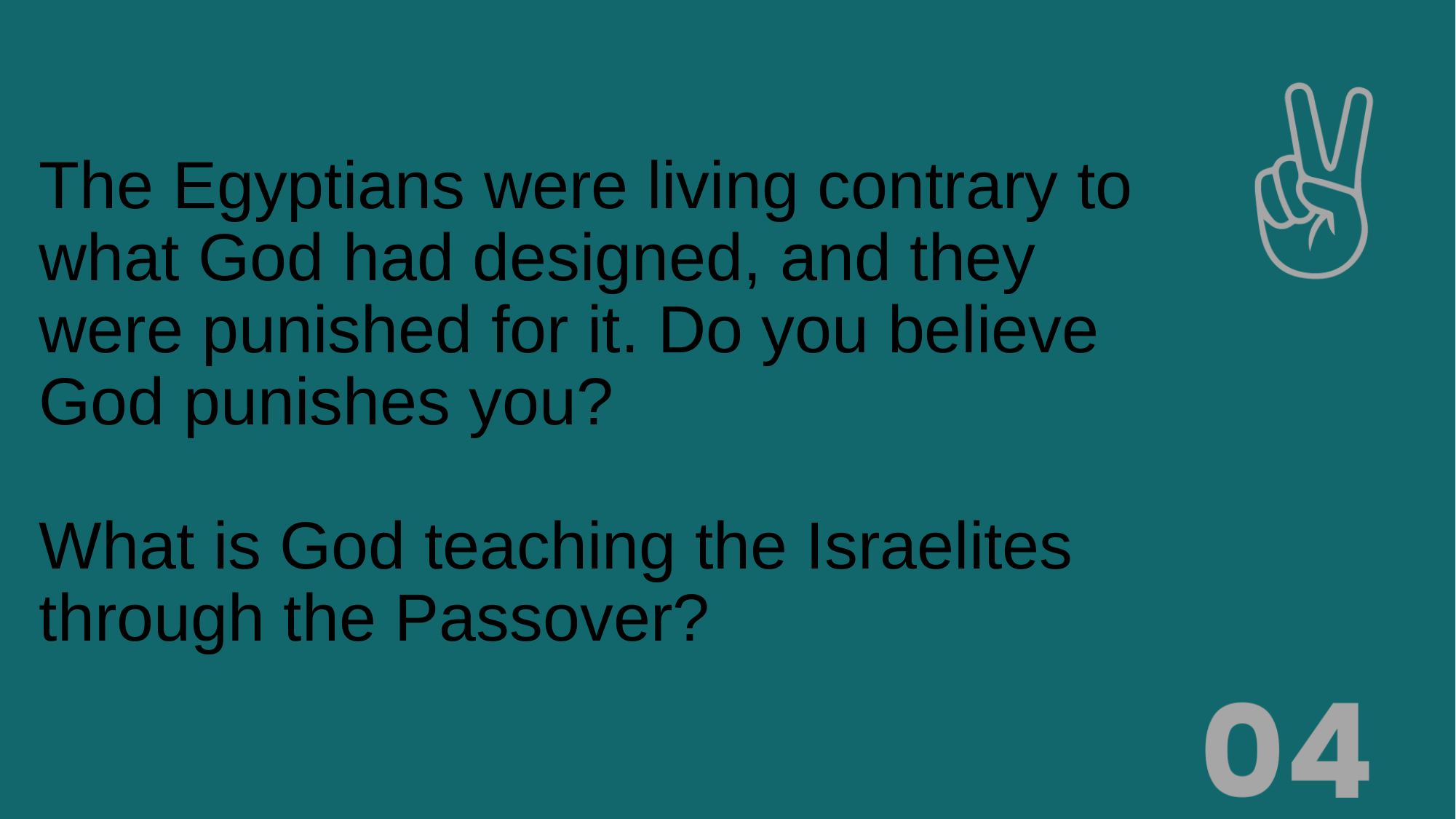

# The Egyptians were living contrary to what God had designed, and they were punished for it. Do you believe God punishes you? What is God teaching the Israelites through the Passover?